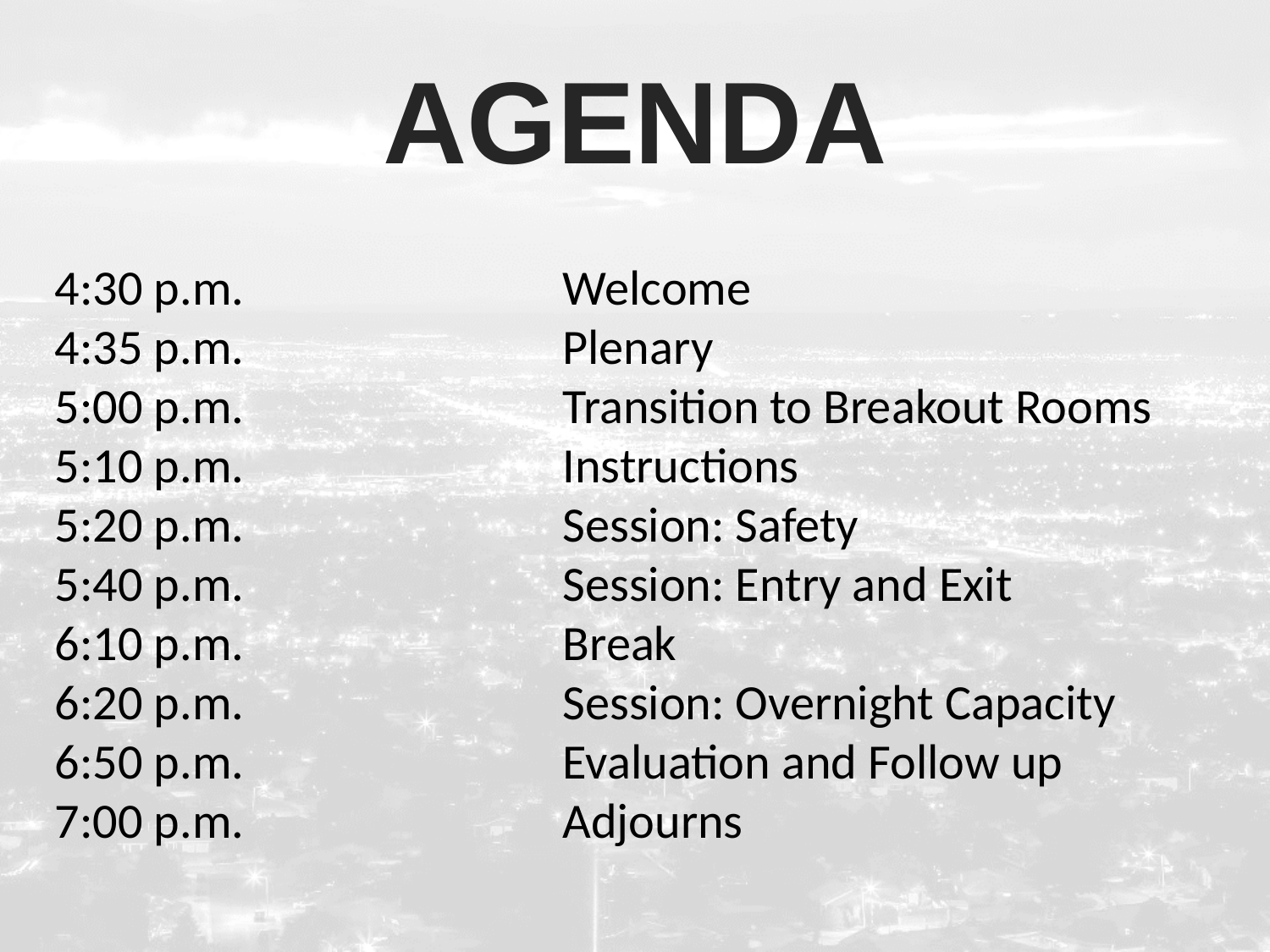

# Agenda

4:30 p.m.			Welcome
4:35 p.m.			Plenary
5:00 p.m.			Transition to Breakout Rooms
5:10 p.m.			Instructions
5:20 p.m.			Session: Safety
5:40 p.m.			Session: Entry and Exit
6:10 p.m.			Break
6:20 p.m.			Session: Overnight Capacity
6:50 p.m.			Evaluation and Follow up
7:00 p.m.			Adjourns